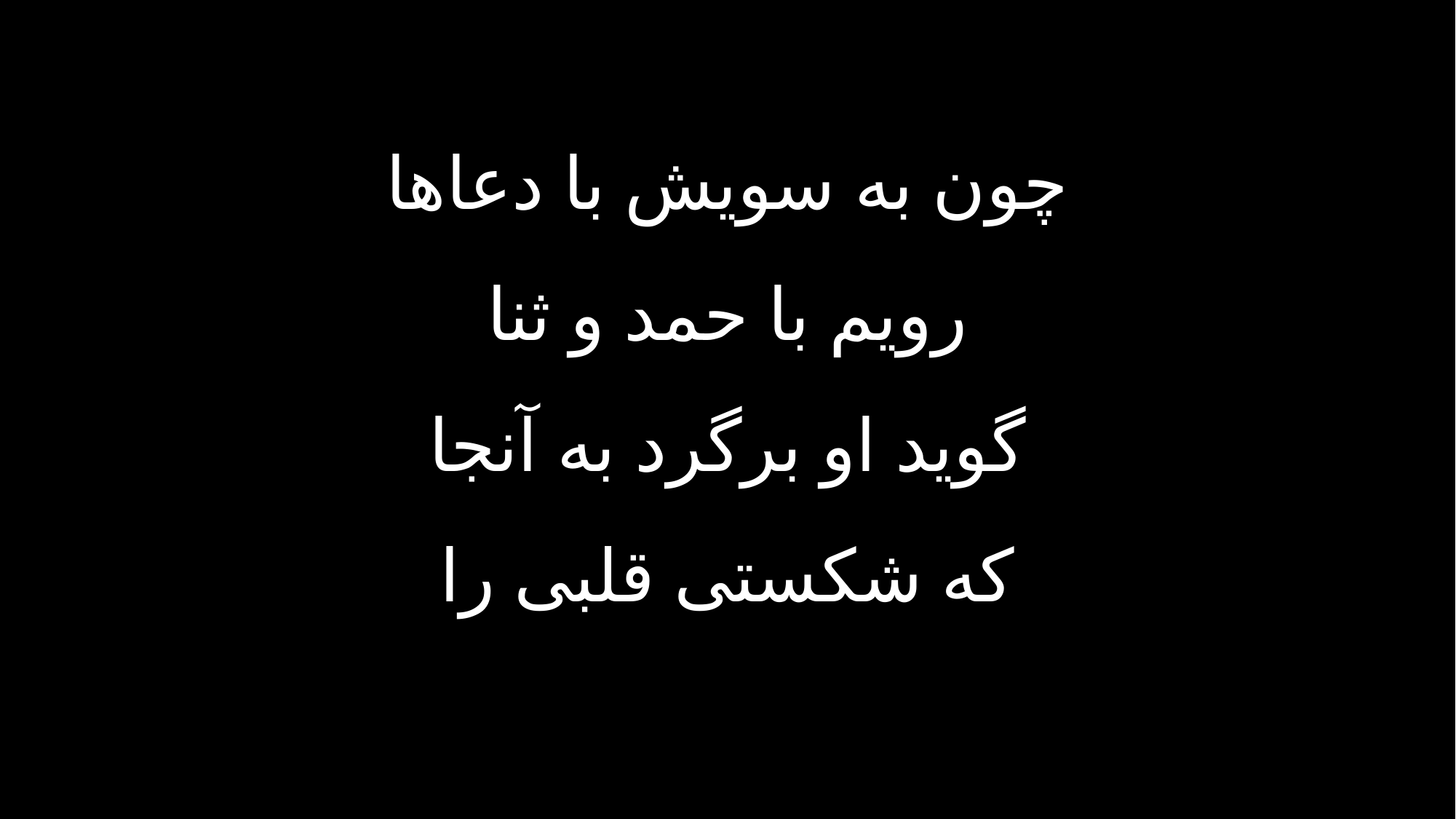

چون به سویش با دعاها
رویم با حمد و ثنا
گوید او برگرد به آنجا
که شکستی قلبی را